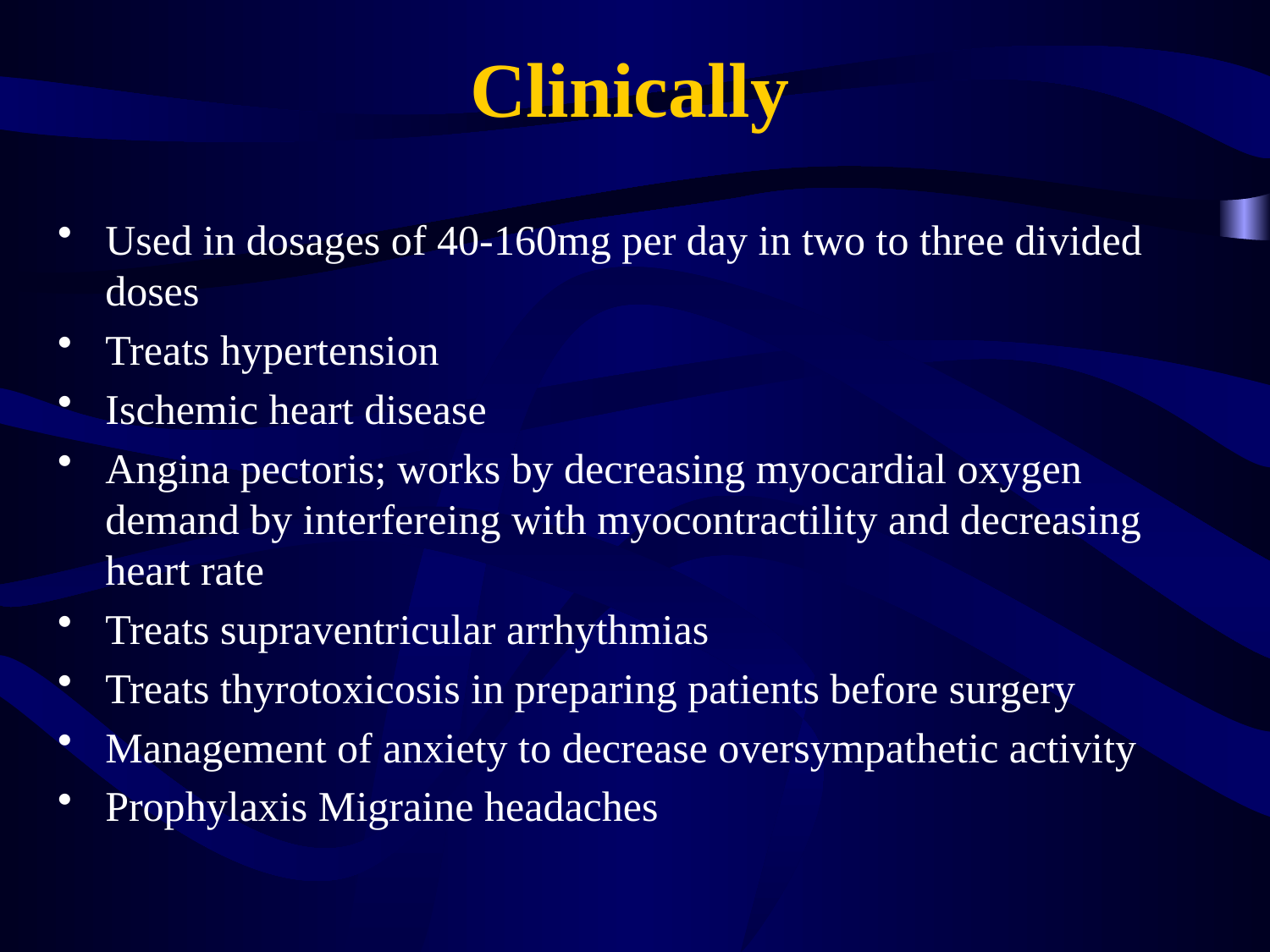

# Clinically
Used in dosages of 40-160mg per day in two to three divided doses
Treats hypertension
Ischemic heart disease
Angina pectoris; works by decreasing myocardial oxygen demand by interfereing with myocontractility and decreasing heart rate
Treats supraventricular arrhythmias
Treats thyrotoxicosis in preparing patients before surgery
Management of anxiety to decrease oversympathetic activity
Prophylaxis Migraine headaches